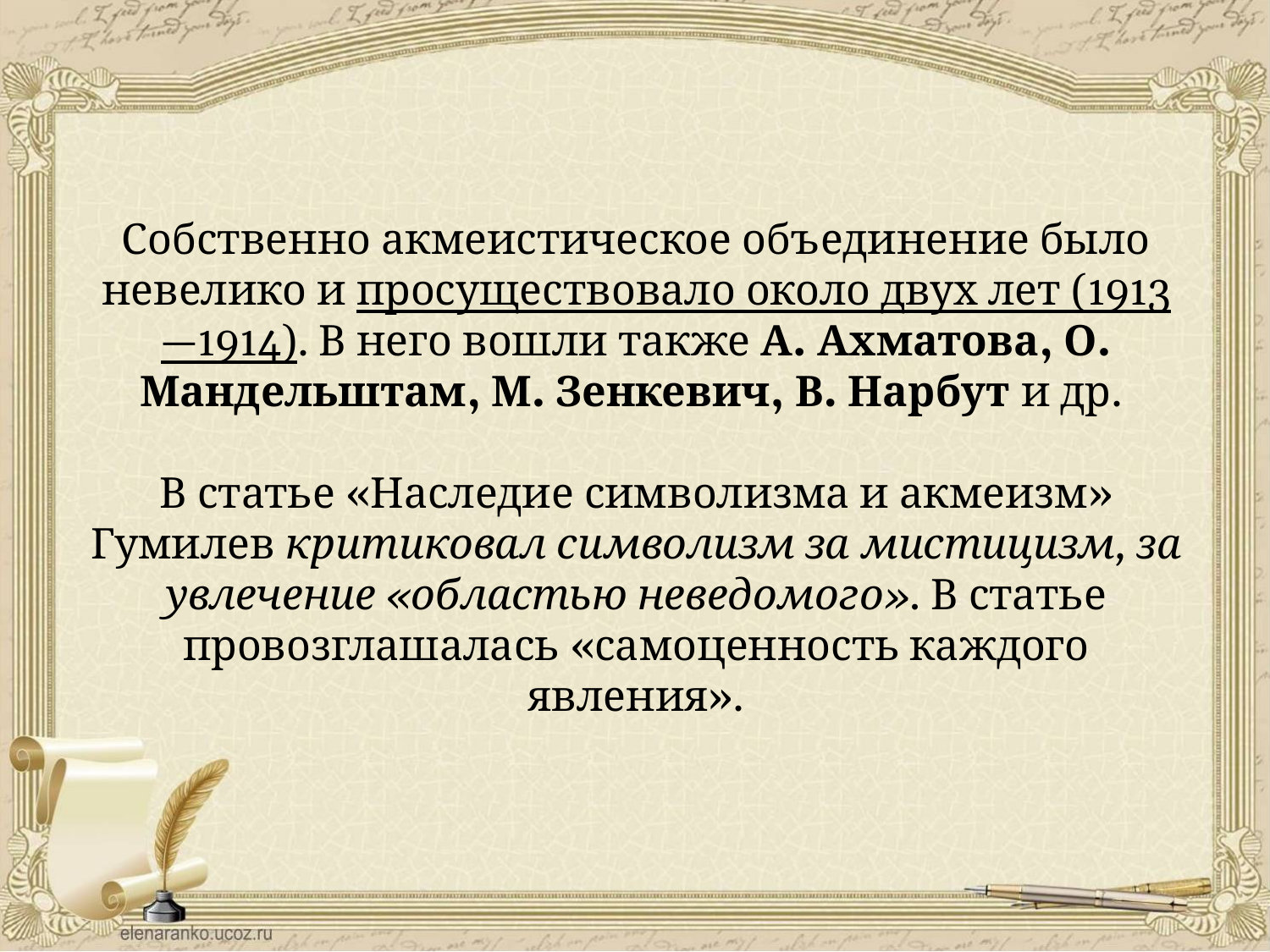

Собственно акмеистическое объединение было невелико и просуществовало около двух лет (1913—1914). В него вошли также А. Ахматова, О. Мандельштам, М. Зенкевич, В. Нарбут и др.

В статье «Наследие символизма и акмеизм» Гумилев критиковал символизм за мистицизм, за увлечение «областью неведомого». В статье провозглашалась «самоценность каждого явления».